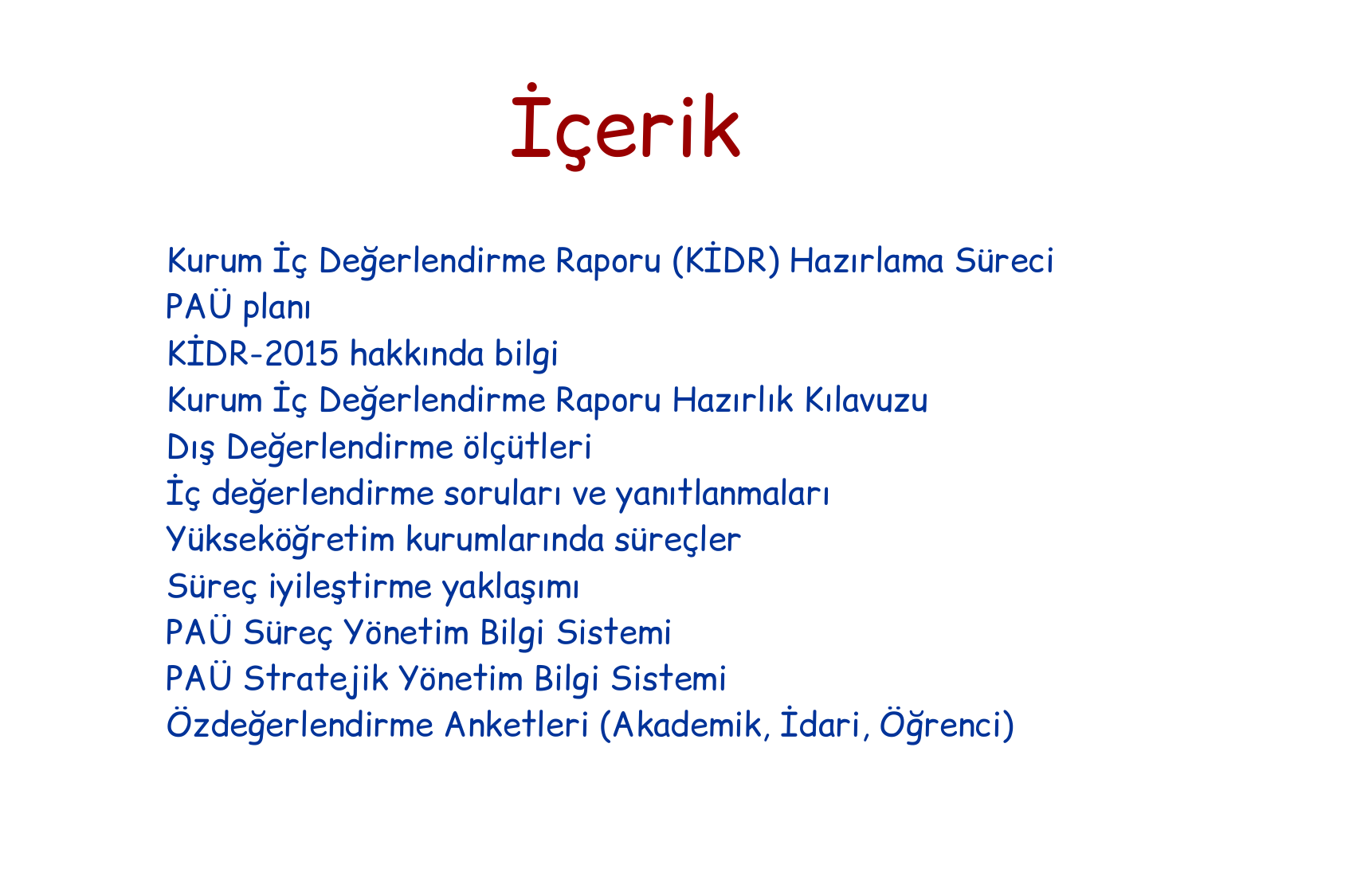

# İçerik
Kurum İç Değerlendirme Raporu (KİDR) Hazırlama Süreci
PAÜ planı
KİDR-2015 hakkında bilgi
Kurum İç Değerlendirme Raporu Hazırlık Kılavuzu
Dış Değerlendirme ölçütleri
İç değerlendirme soruları ve yanıtlanmaları
Yükseköğretim kurumlarında süreçler
Süreç iyileştirme yaklaşımı
PAÜ Süreç Yönetim Bilgi Sistemi
PAÜ Stratejik Yönetim Bilgi Sistemi
Özdeğerlendirme Anketleri (Akademik, İdari, Öğrenci)